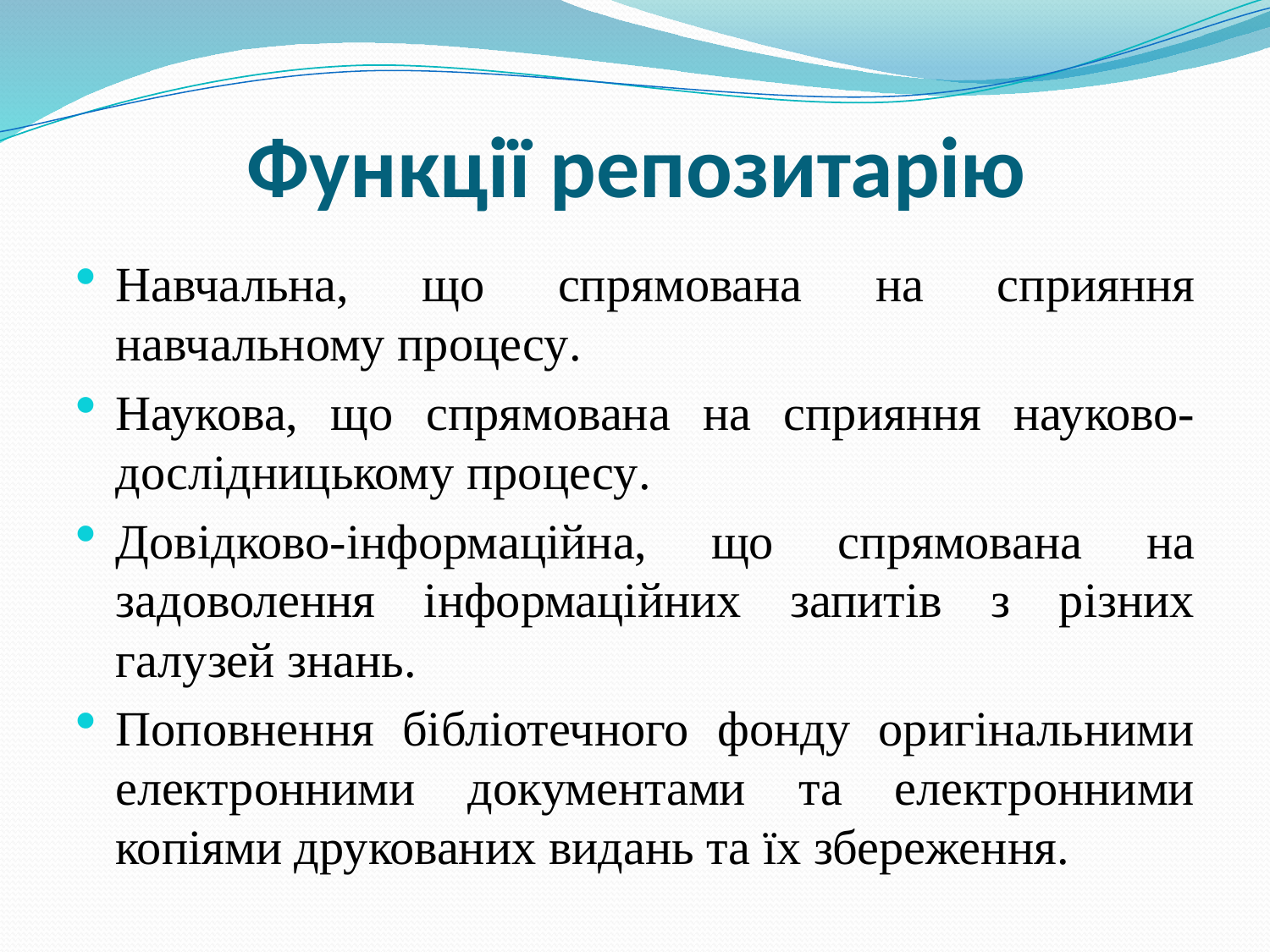

# Функції репозитарію
Навчальна, що спрямована на сприяння навчальному процесу.
Наукова, що спрямована на сприяння науково-дослідницькому процесу.
Довідково-інформаційна, що спрямована на задоволення інформаційних запитів з різних галузей знань.
Поповнення бібліотечного фонду оригінальними електронними документами та електронними копіями друкованих видань та їх збереження.